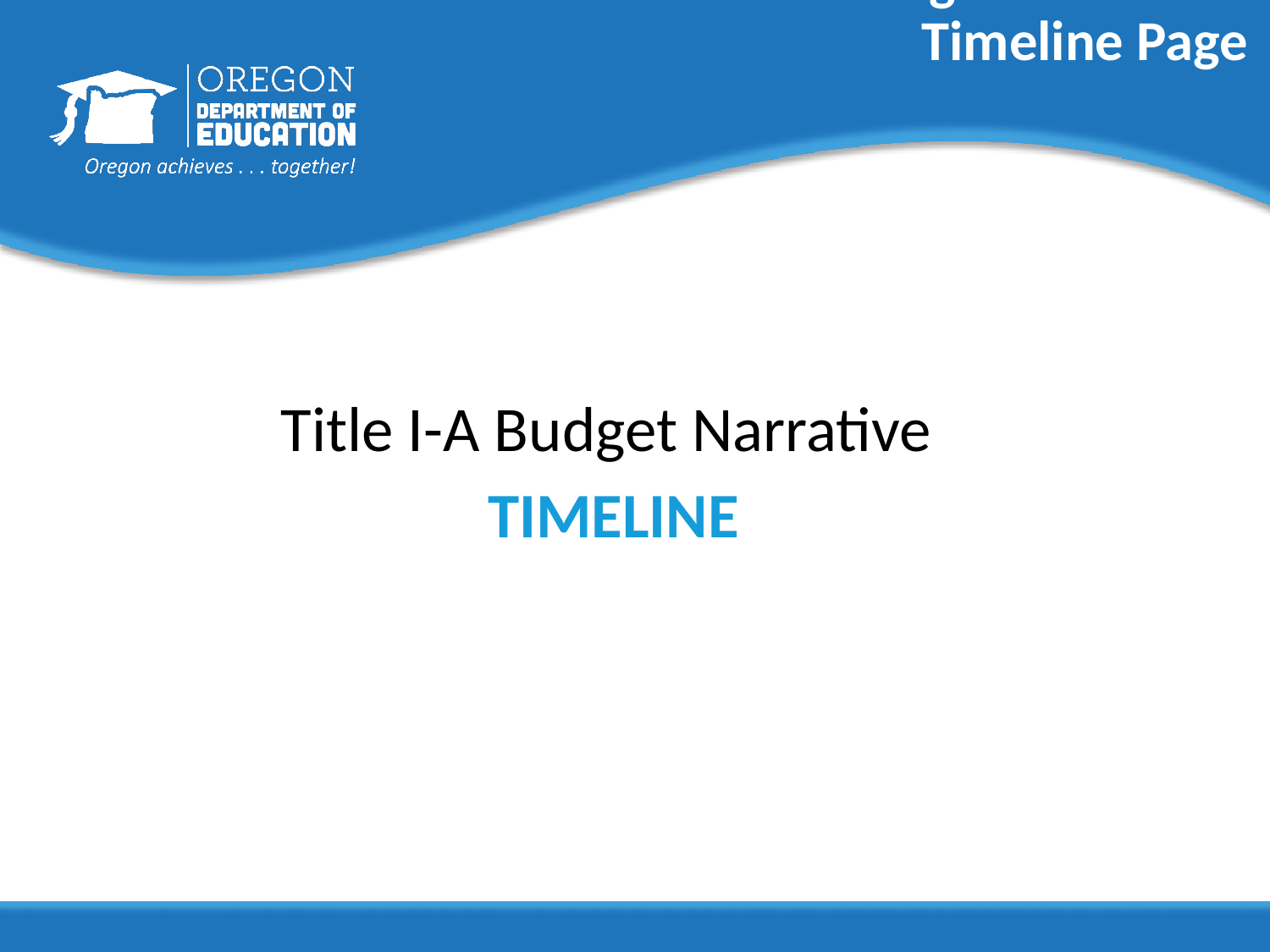

# Title I-A Budget Narrative
Timeline Page

Title I-A Budget Narrative
TIMELINE